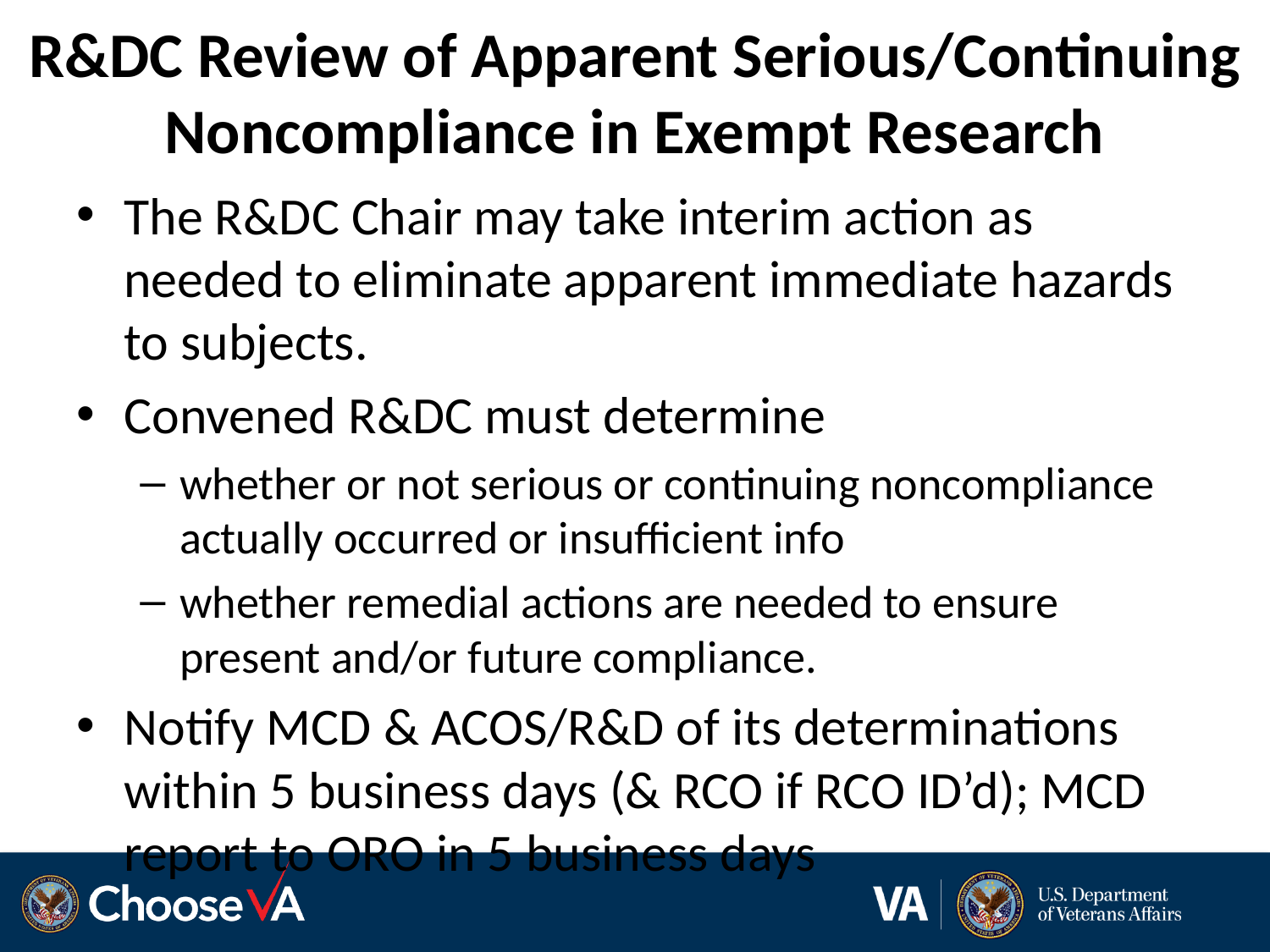

# R&DC Review of Apparent Serious/Continuing Noncompliance in Exempt Research
The R&DC Chair may take interim action as needed to eliminate apparent immediate hazards to subjects.
Convened R&DC must determine
whether or not serious or continuing noncompliance actually occurred or insufficient info
whether remedial actions are needed to ensure present and/or future compliance.
Notify MCD & ACOS/R&D of its determinations within 5 business days (& RCO if RCO ID’d); MCD report to ORO in 5 business days